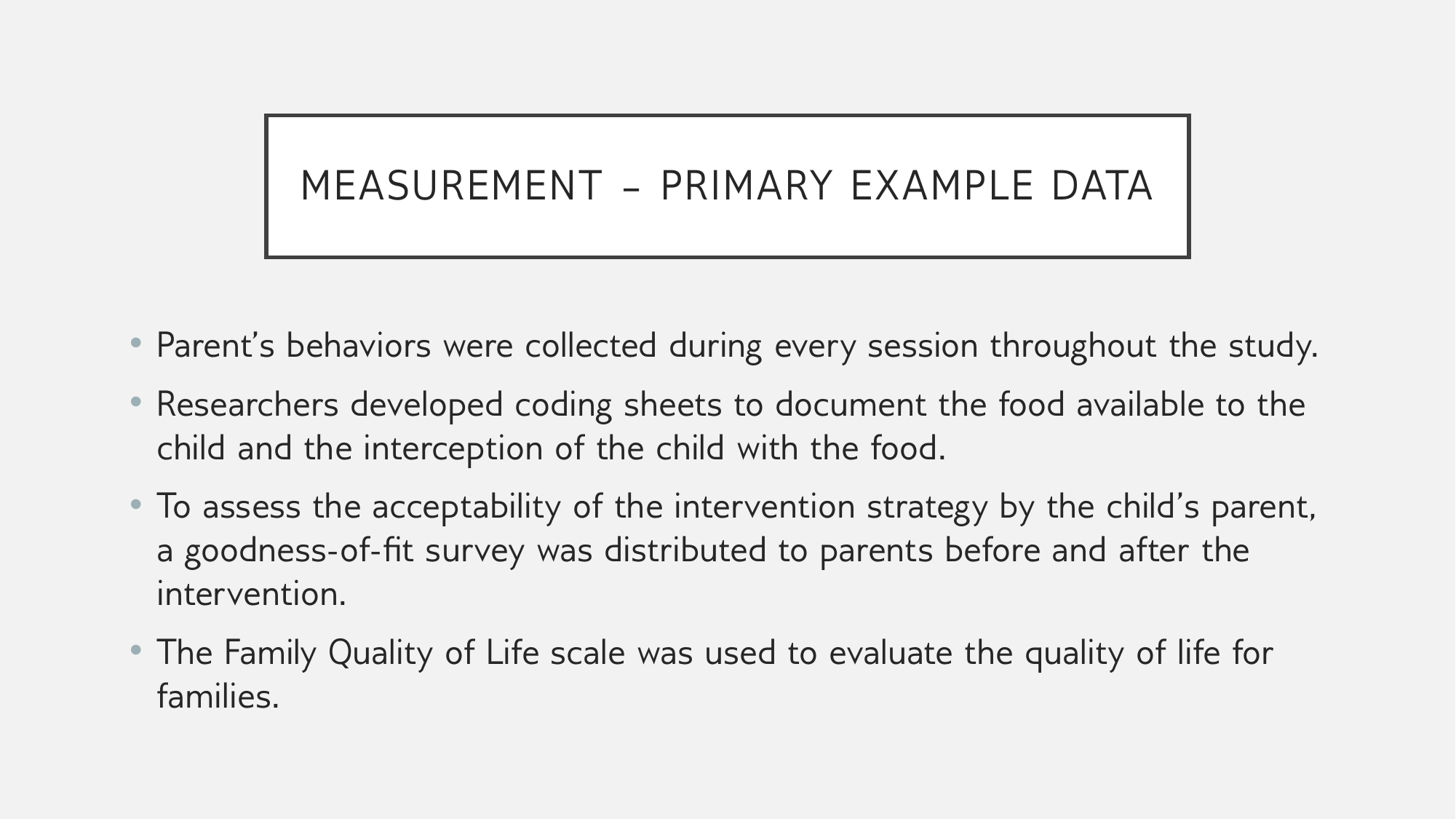

# Measurement – primary example data
Parent’s behaviors were collected during every session throughout the study.
Researchers developed coding sheets to document the food available to the child and the interception of the child with the food.
To assess the acceptability of the intervention strategy by the child’s parent, a goodness-of-fit survey was distributed to parents before and after the intervention.
The Family Quality of Life scale was used to evaluate the quality of life for families.